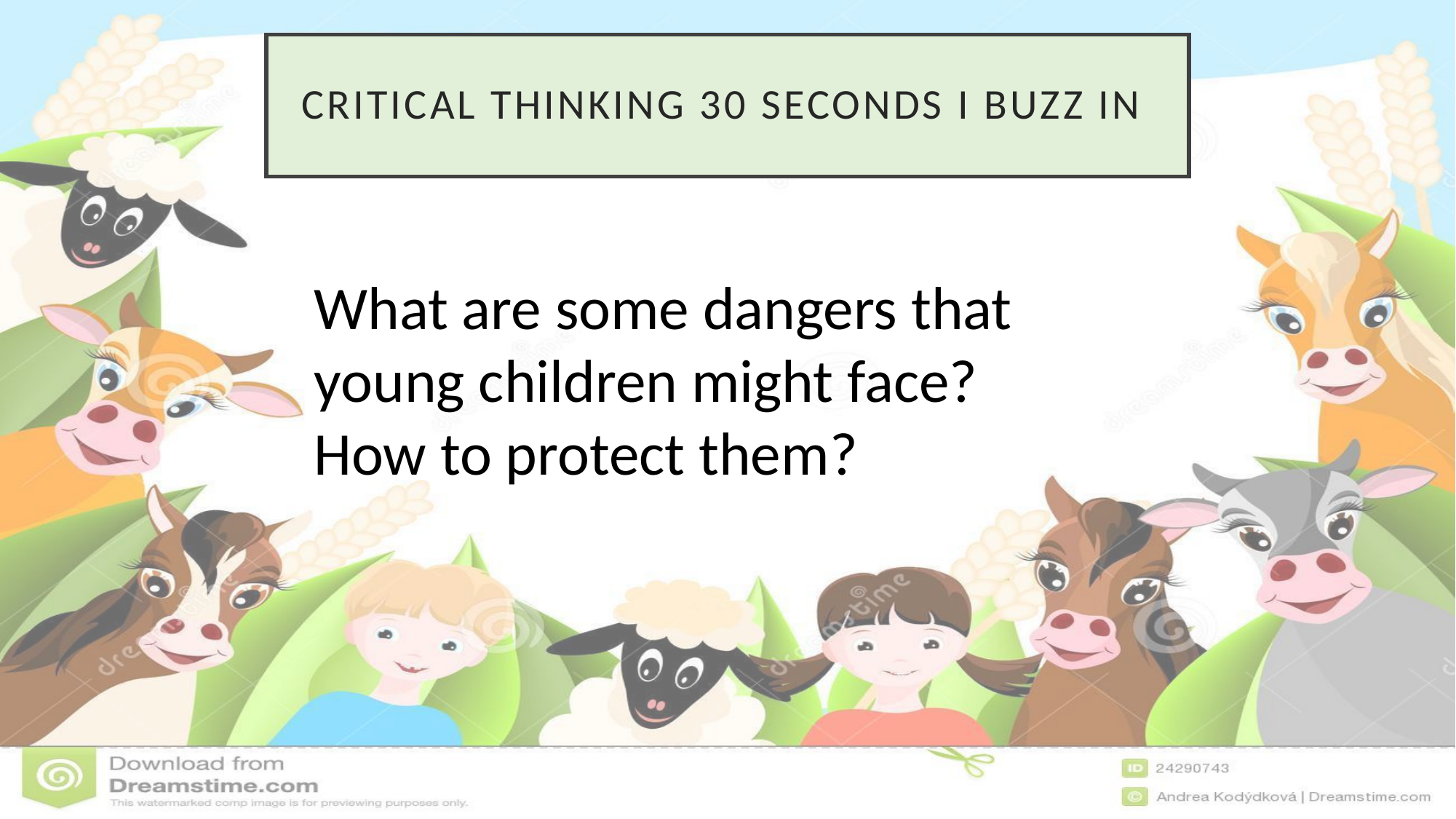

Critical Thinking 30 seconds I buzz in
What are some dangers that young children might face? How to protect them?